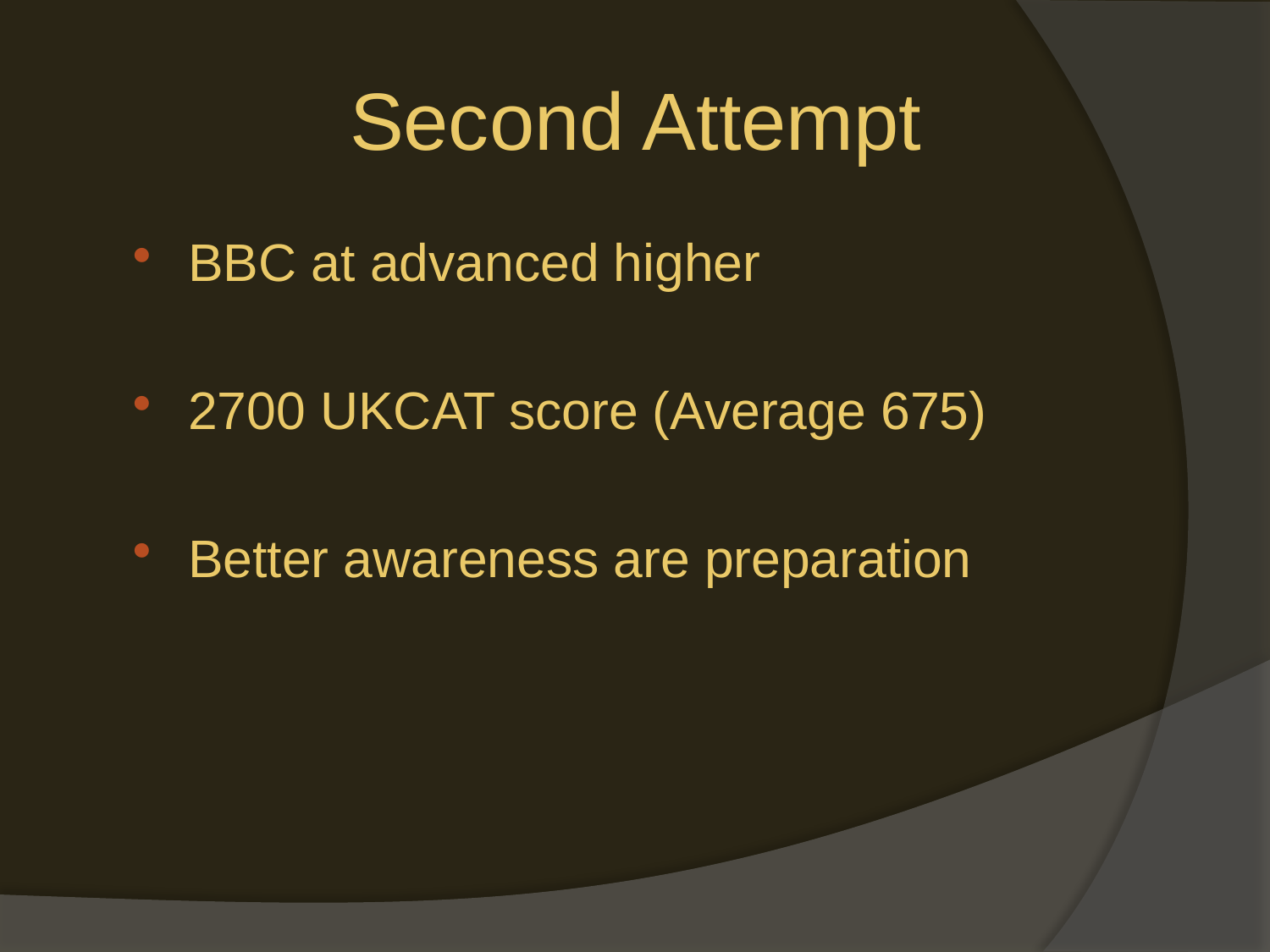

# Second Attempt
BBC at advanced higher

2700 UKCAT score (Average 675)

Better awareness are preparation